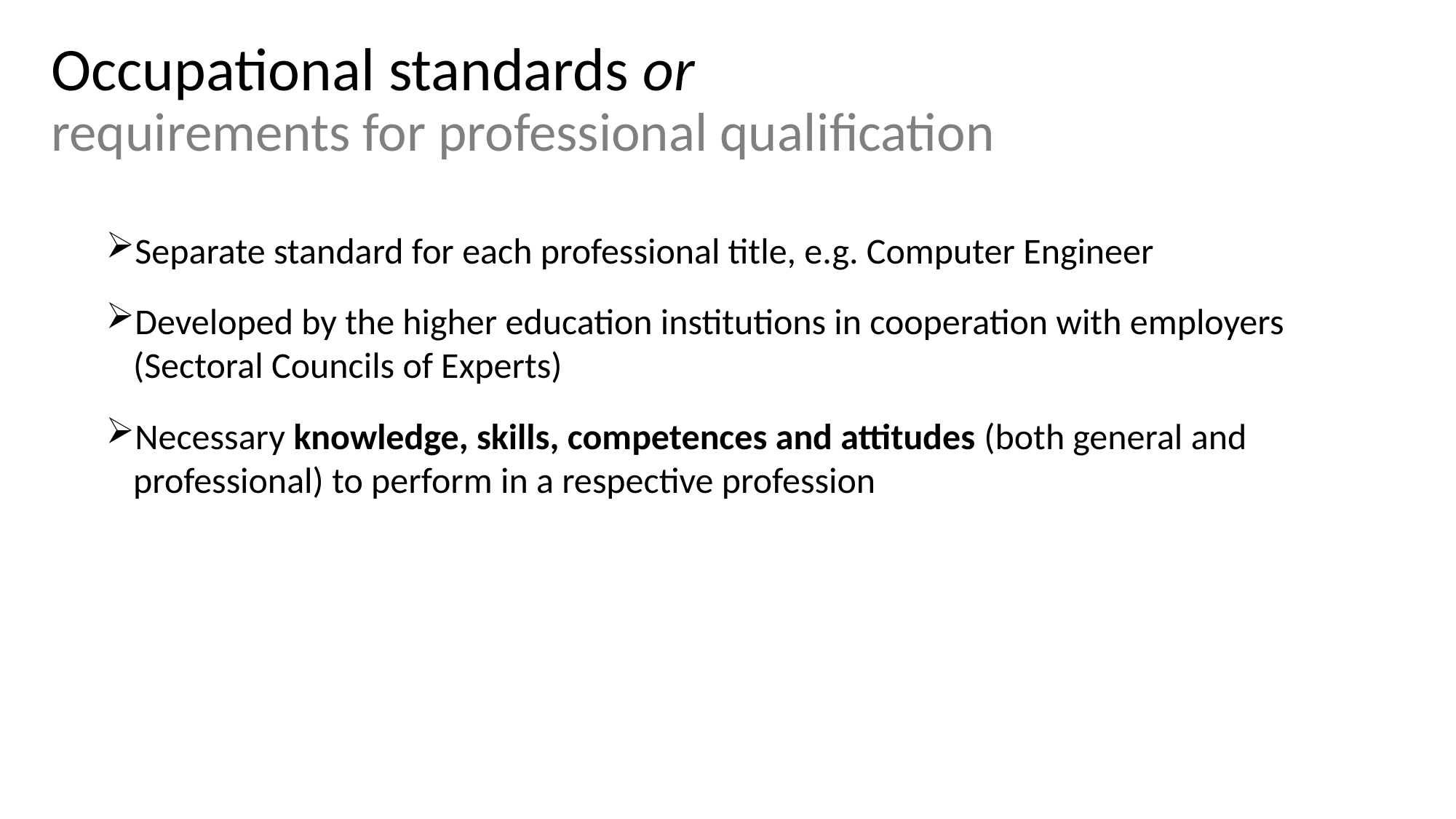

# Occupational standards or requirements for professional qualification
Separate standard for each professional title, e.g. Computer Engineer
Developed by the higher education institutions in cooperation with employers (Sectoral Councils of Experts)
Necessary knowledge, skills, competences and attitudes (both general and professional) to perform in a respective profession